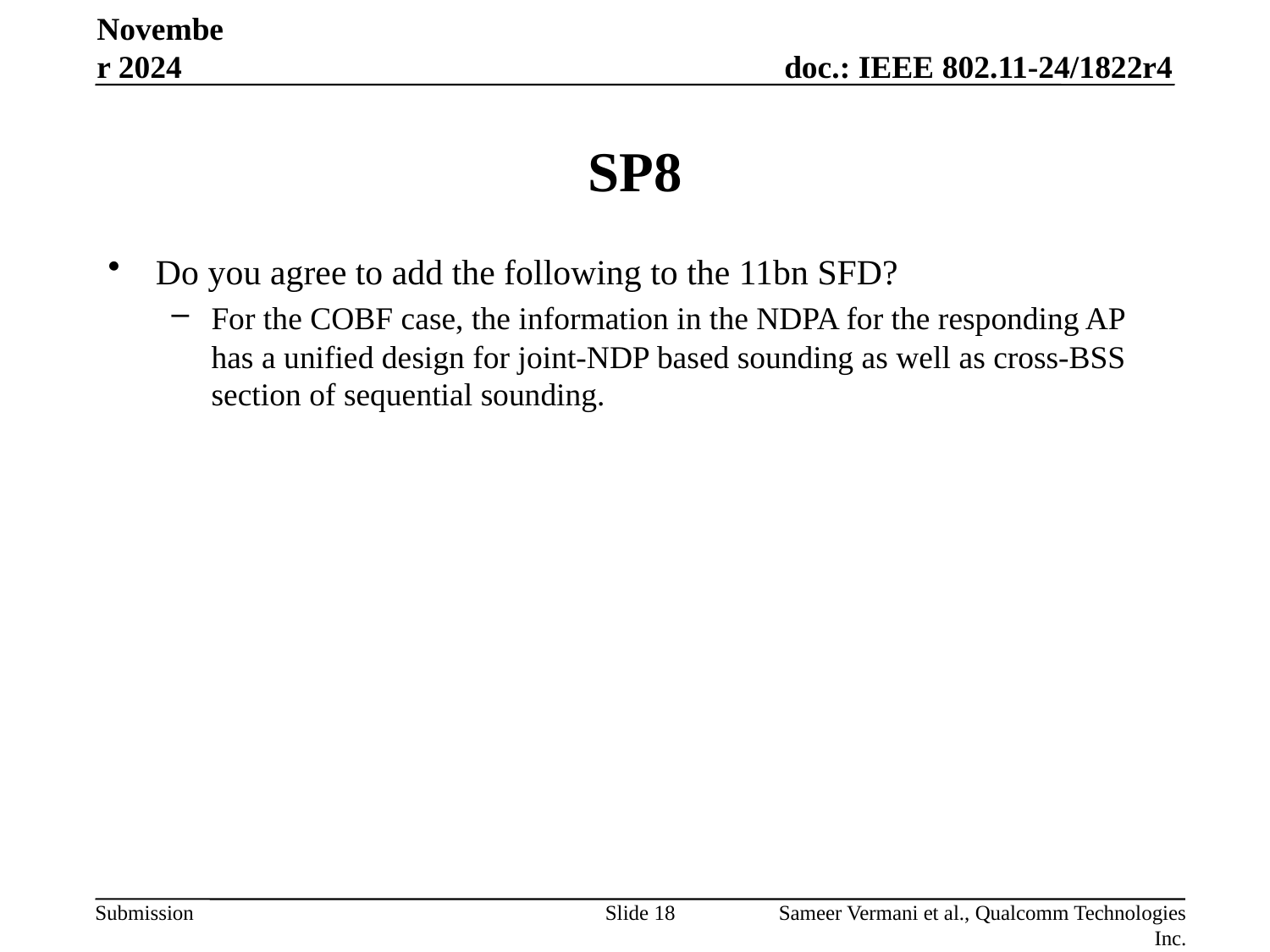

November 2024
# SP8
Do you agree to add the following to the 11bn SFD?
For the COBF case, the information in the NDPA for the responding AP has a unified design for joint-NDP based sounding as well as cross-BSS section of sequential sounding.
Slide 18
Sameer Vermani et al., Qualcomm Technologies Inc.